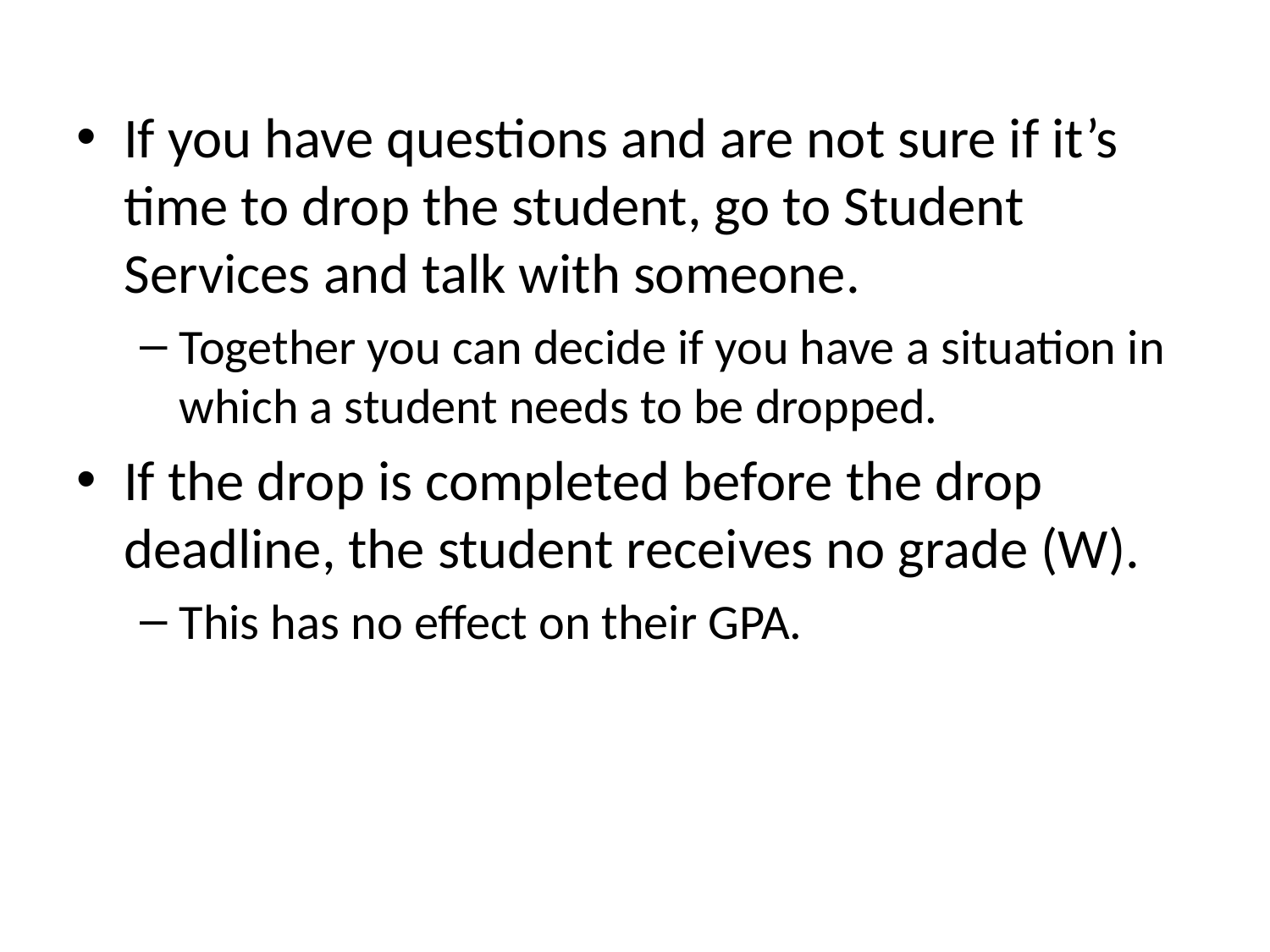

If you have questions and are not sure if it’s time to drop the student, go to Student Services and talk with someone.
Together you can decide if you have a situation in which a student needs to be dropped.
If the drop is completed before the drop deadline, the student receives no grade (W).
This has no effect on their GPA.